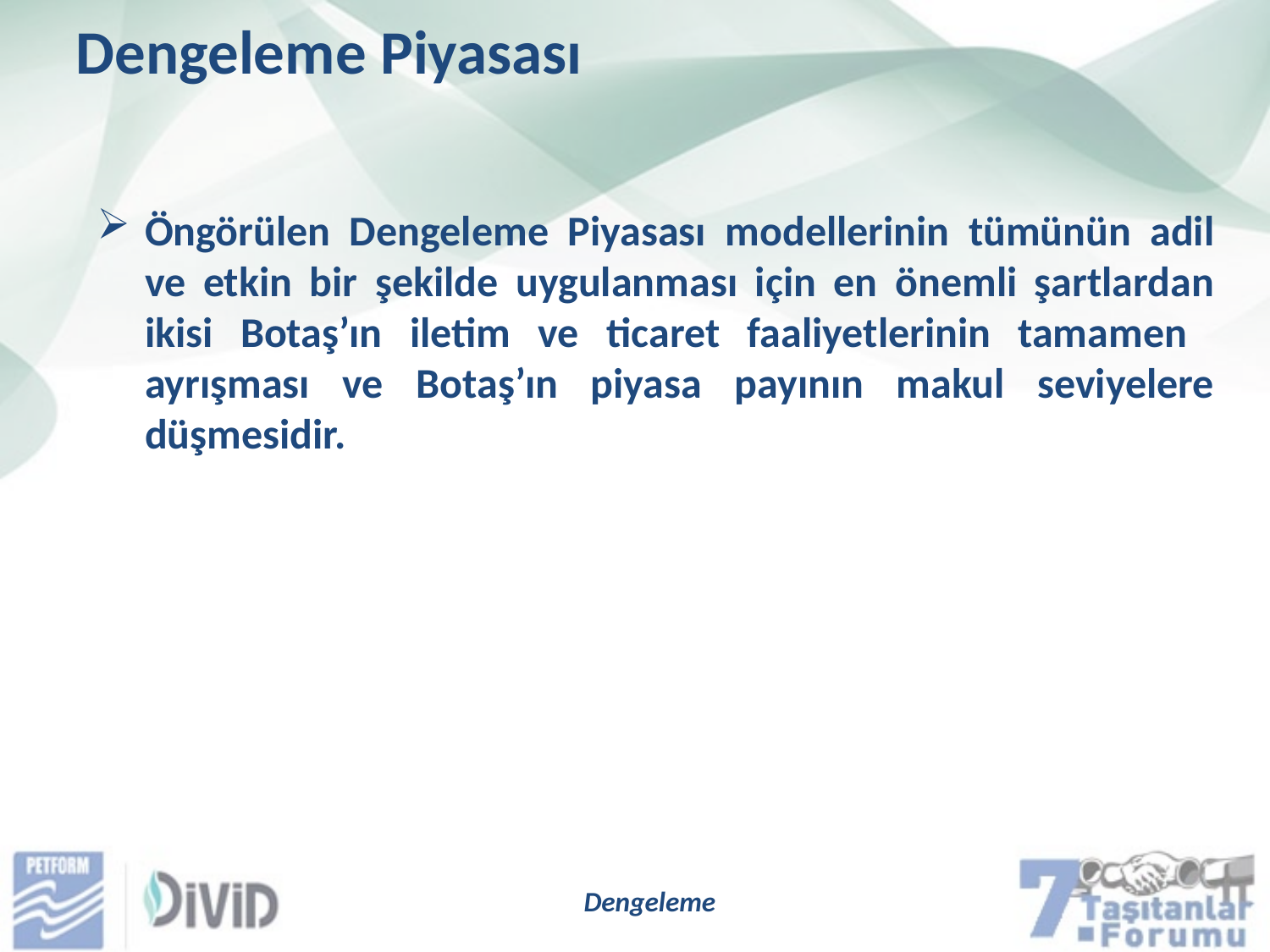

Dengeleme Piyasası

Öngörülen Dengeleme Piyasası modellerinin tümünün adil ve etkin bir şekilde uygulanması için en önemli şartlardan ikisi Botaş’ın iletim ve ticaret faaliyetlerinin tamamen  ayrışması ve Botaş’ın piyasa payının makul seviyelere düşmesidir.
Dengeleme